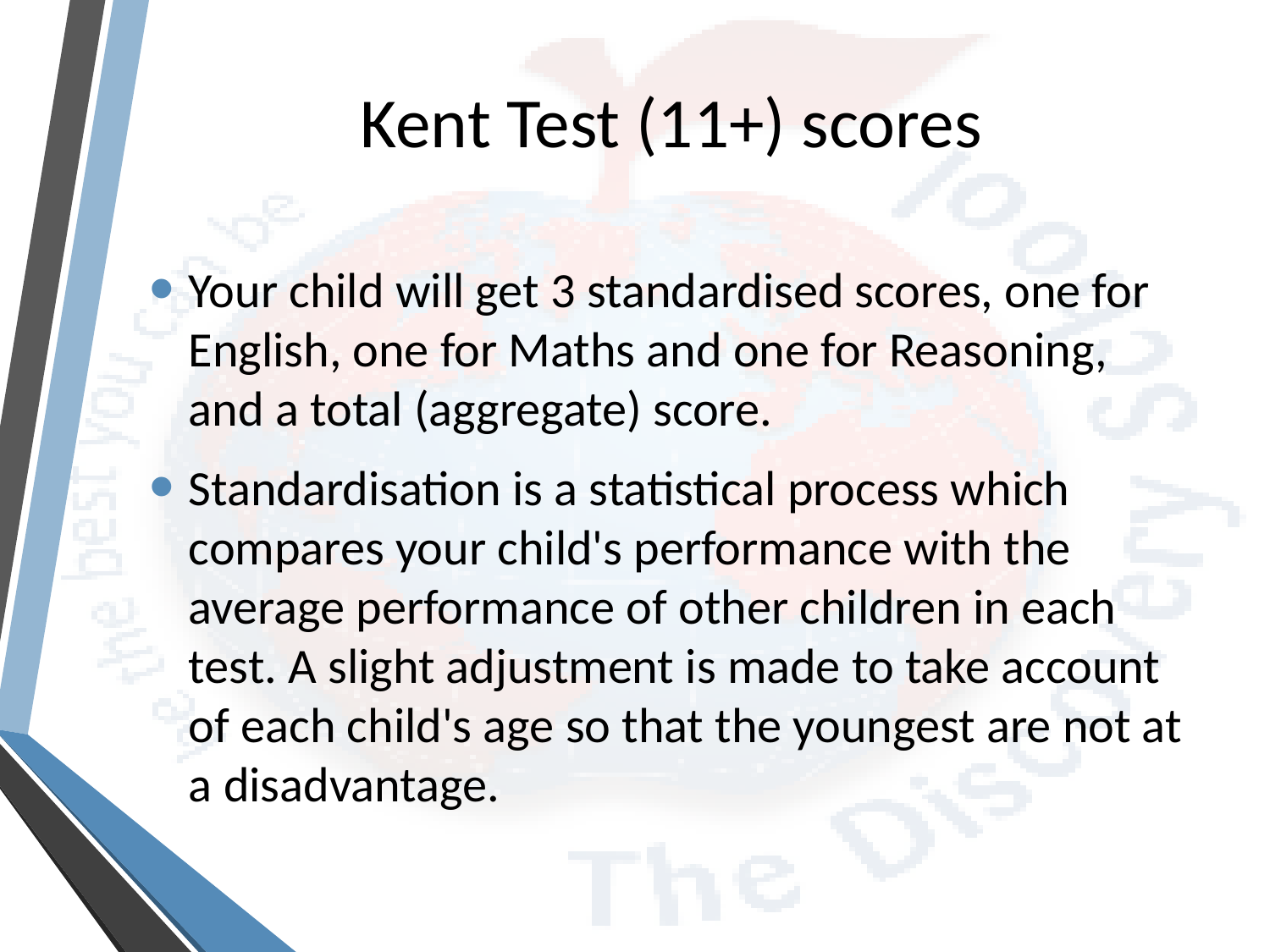

# Kent Test (11+) scores
Your child will get 3 standardised scores, one for English, one for Maths and one for Reasoning, and a total (aggregate) score.
Standardisation is a statistical process which compares your child's performance with the average performance of other children in each test. A slight adjustment is made to take account of each child's age so that the youngest are not at a disadvantage.